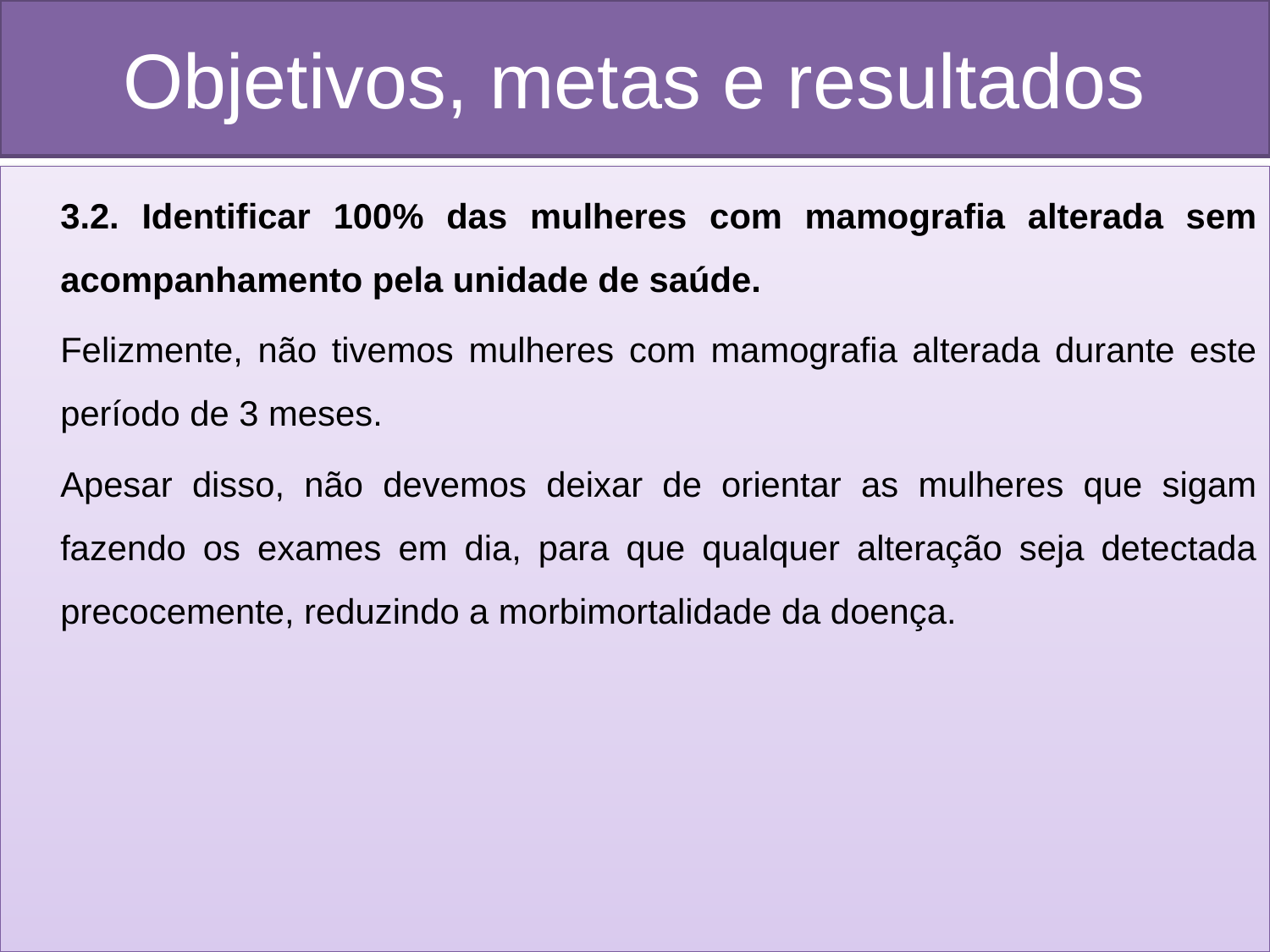

# Objetivos, metas e resultados
3.2. Identificar 100% das mulheres com mamografia alterada sem acompanhamento pela unidade de saúde.
Felizmente, não tivemos mulheres com mamografia alterada durante este período de 3 meses.
Apesar disso, não devemos deixar de orientar as mulheres que sigam fazendo os exames em dia, para que qualquer alteração seja detectada precocemente, reduzindo a morbimortalidade da doença.